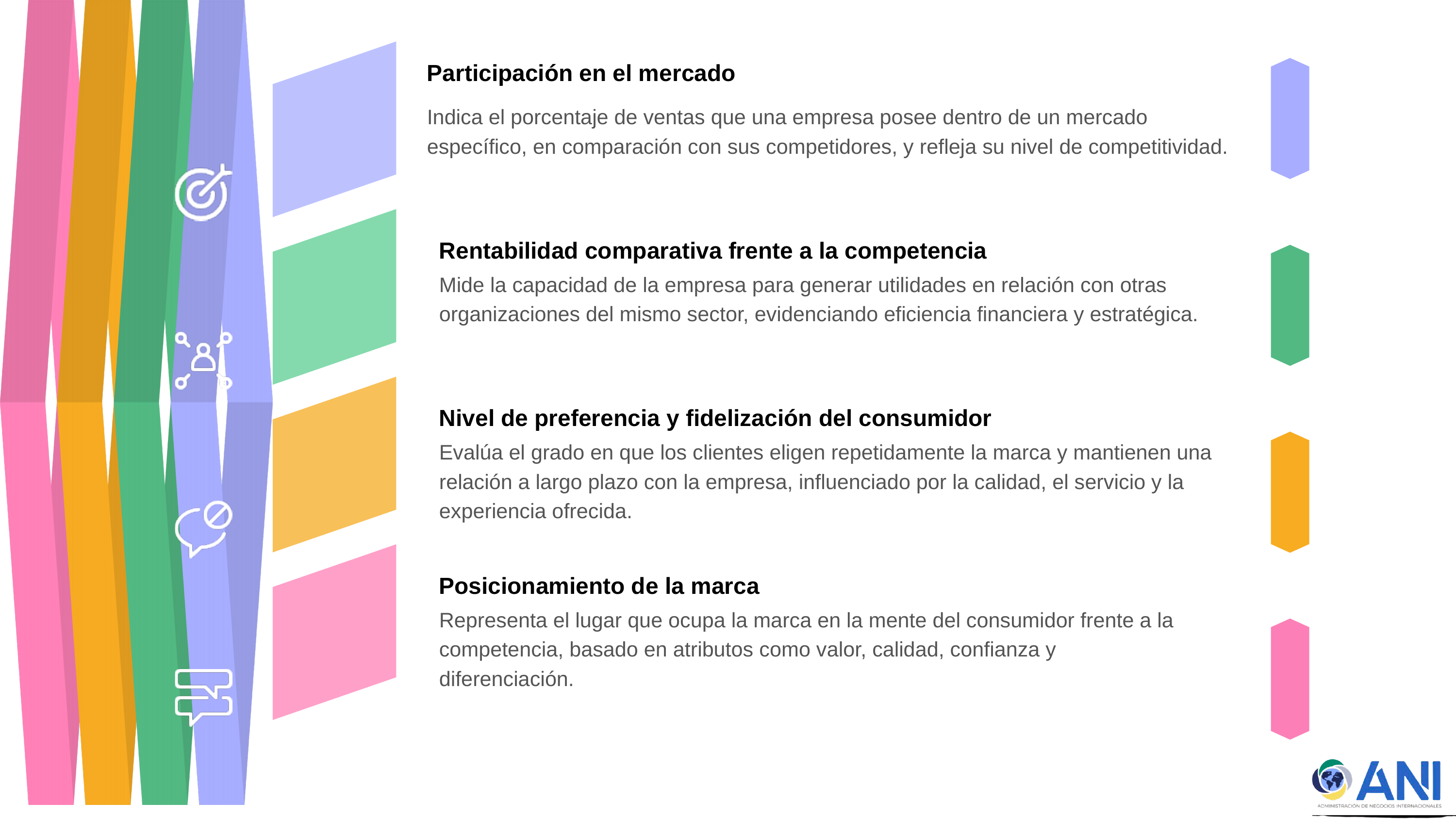

Participación en el mercado

Indica el porcentaje de ventas que una empresa posee dentro de un mercado específico, en comparación con sus competidores, y refleja su nivel de competitividad.

Rentabilidad comparativa frente a la competencia

Mide la capacidad de la empresa para generar utilidades en relación con otras organizaciones del mismo sector, evidenciando eficiencia financiera y estratégica.

Nivel de preferencia y fidelización del consumidor

Evalúa el grado en que los clientes eligen repetidamente la marca y mantienen una relación a largo plazo con la empresa, influenciado por la calidad, el servicio y la experiencia ofrecida.

Posicionamiento de la marca
Representa el lugar que ocupa la marca en la mente del consumidor frente a la competencia, basado en atributos como valor, calidad, confianza y diferenciación.